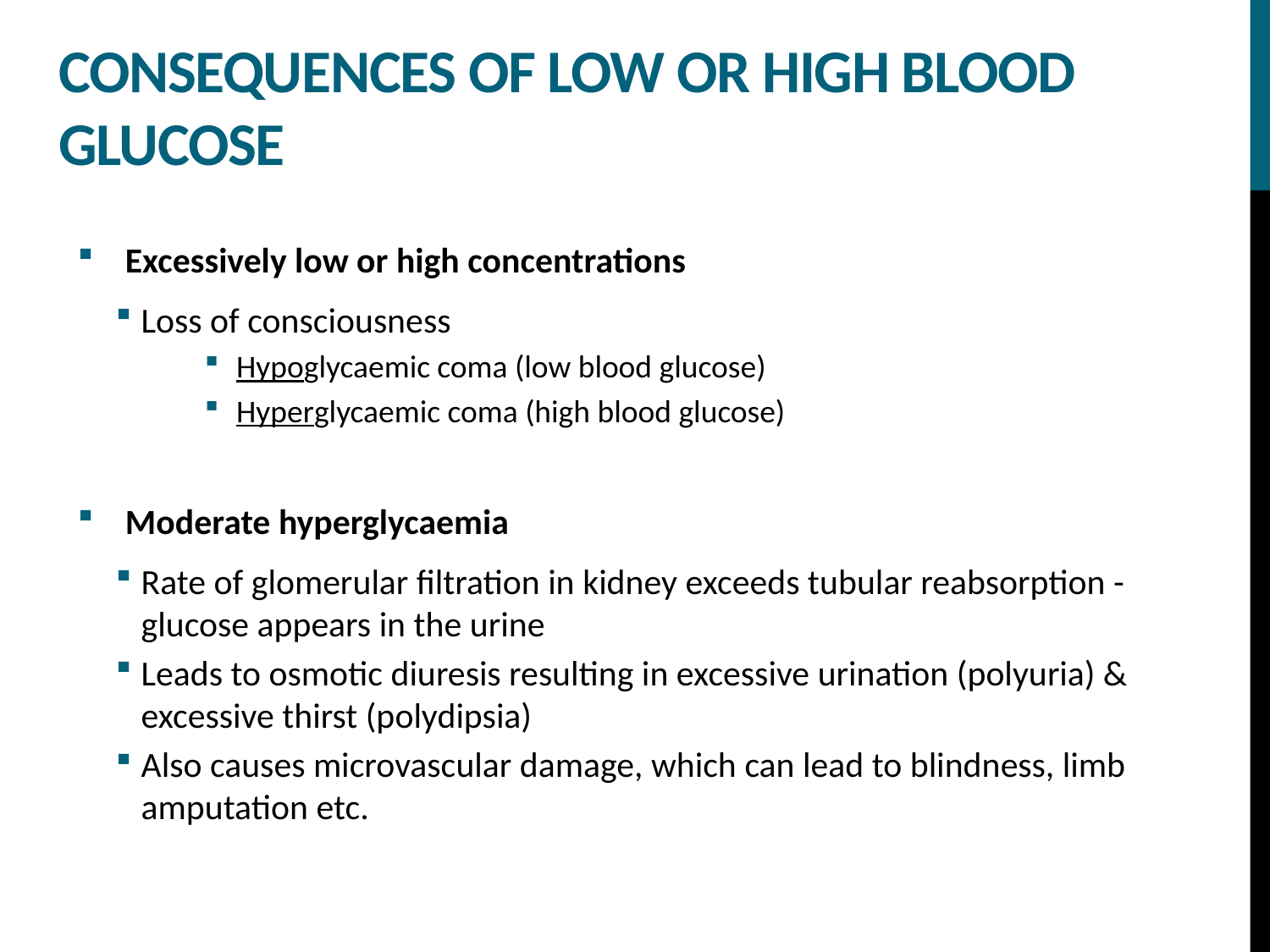

# Consequences of low or high blood glucose
Excessively low or high concentrations
Loss of consciousness
Hypoglycaemic coma (low blood glucose)
Hyperglycaemic coma (high blood glucose)

Moderate hyperglycaemia
Rate of glomerular filtration in kidney exceeds tubular reabsorption - glucose appears in the urine
Leads to osmotic diuresis resulting in excessive urination (polyuria) & excessive thirst (polydipsia)
Also causes microvascular damage, which can lead to blindness, limb amputation etc.